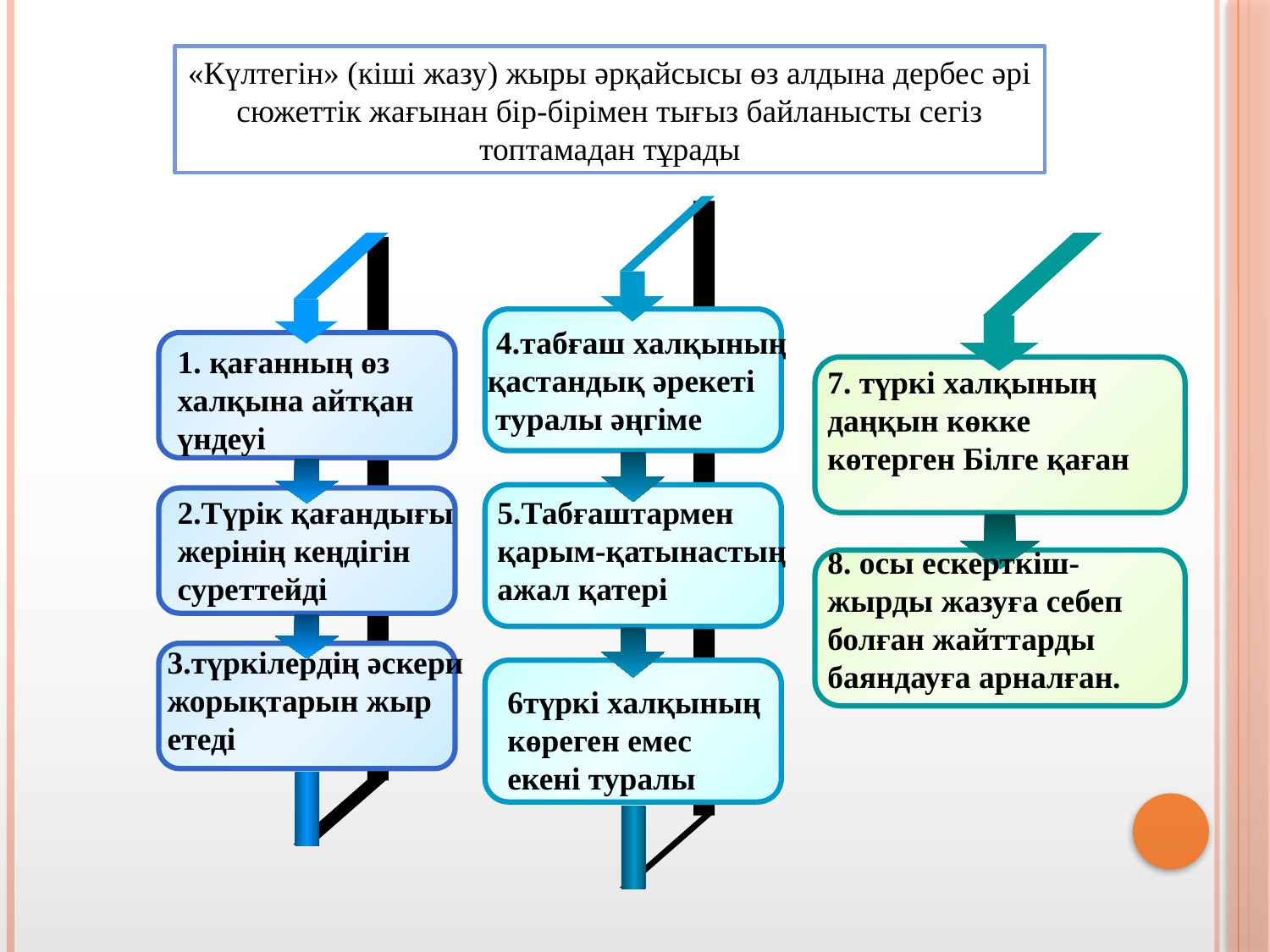

«Күлтегін» (кіші жазу) жыры әрқайсысы өз алдына дербес әрі сюжеттік жағынан бір-бірімен тығыз байланысты сегіз топтамадан тұрады

 4.табғаш халқының қастандық әрекеті
 туралы әңгіме
1. қағанның өз халқына айтқан үндеуі
7. түркі халқының даңқын көкке
көтерген Білге қаған
2.Түрік қағандығы жерінің кеңдігін суреттейді
5.Табғаштармен қарым-қатынастың ажал қатері
8. осы ескерткіш-жырды жазуға себеп болған жайттарды баяндауға арналған.
3.түркілердің әскери жорықтарын жыр етеді
6түркі халқының көреген емес екені туралы